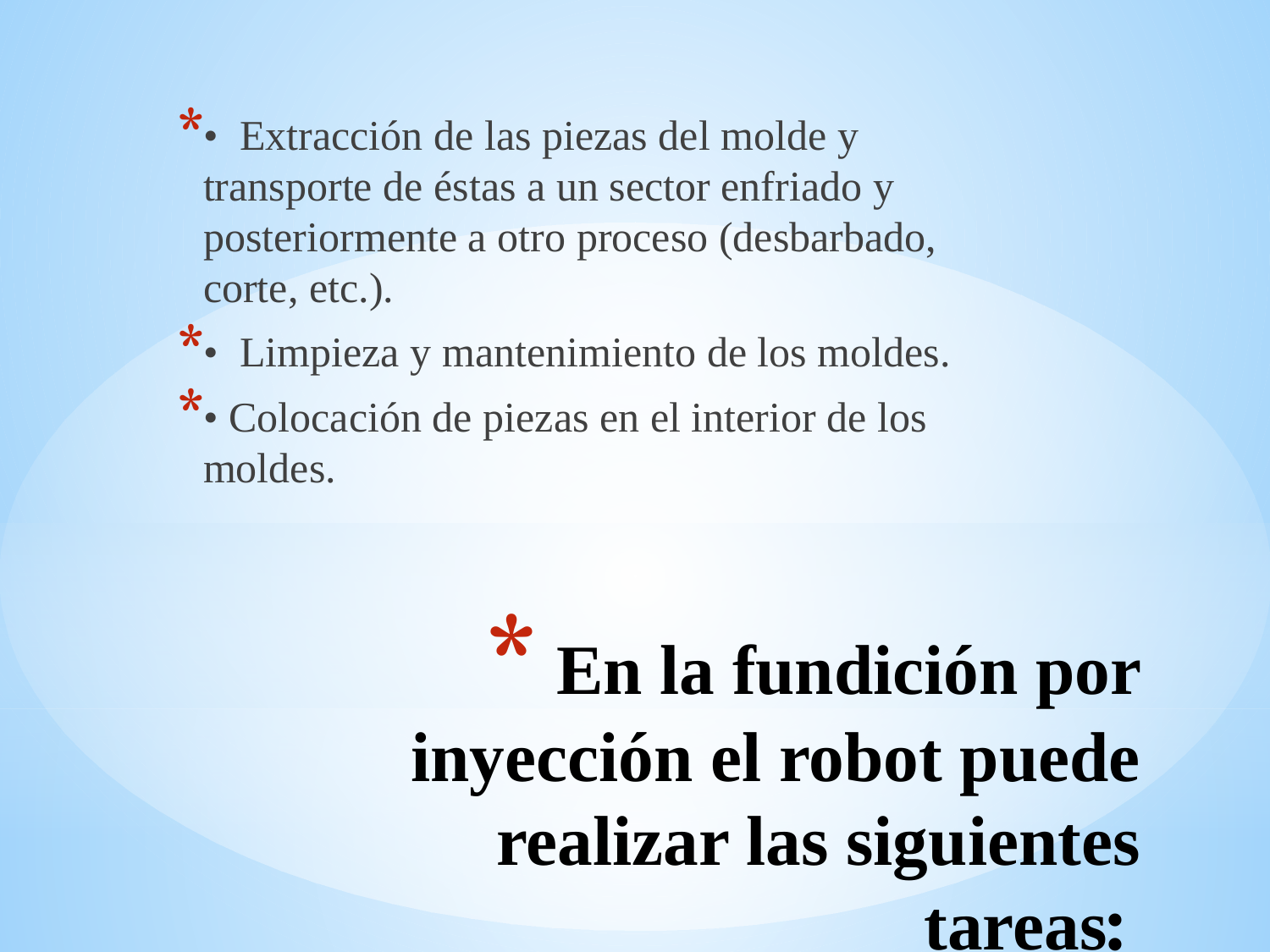

•  Extracción de las piezas del molde y transporte de éstas a un sector enfriado y posteriormente a otro proceso (desbarbado, corte, etc.).
•  Limpieza y mantenimiento de los moldes.
• Colocación de piezas en el interior de los moldes.

# En la fundición por inyección el robot puede realizar las siguientes tareas: